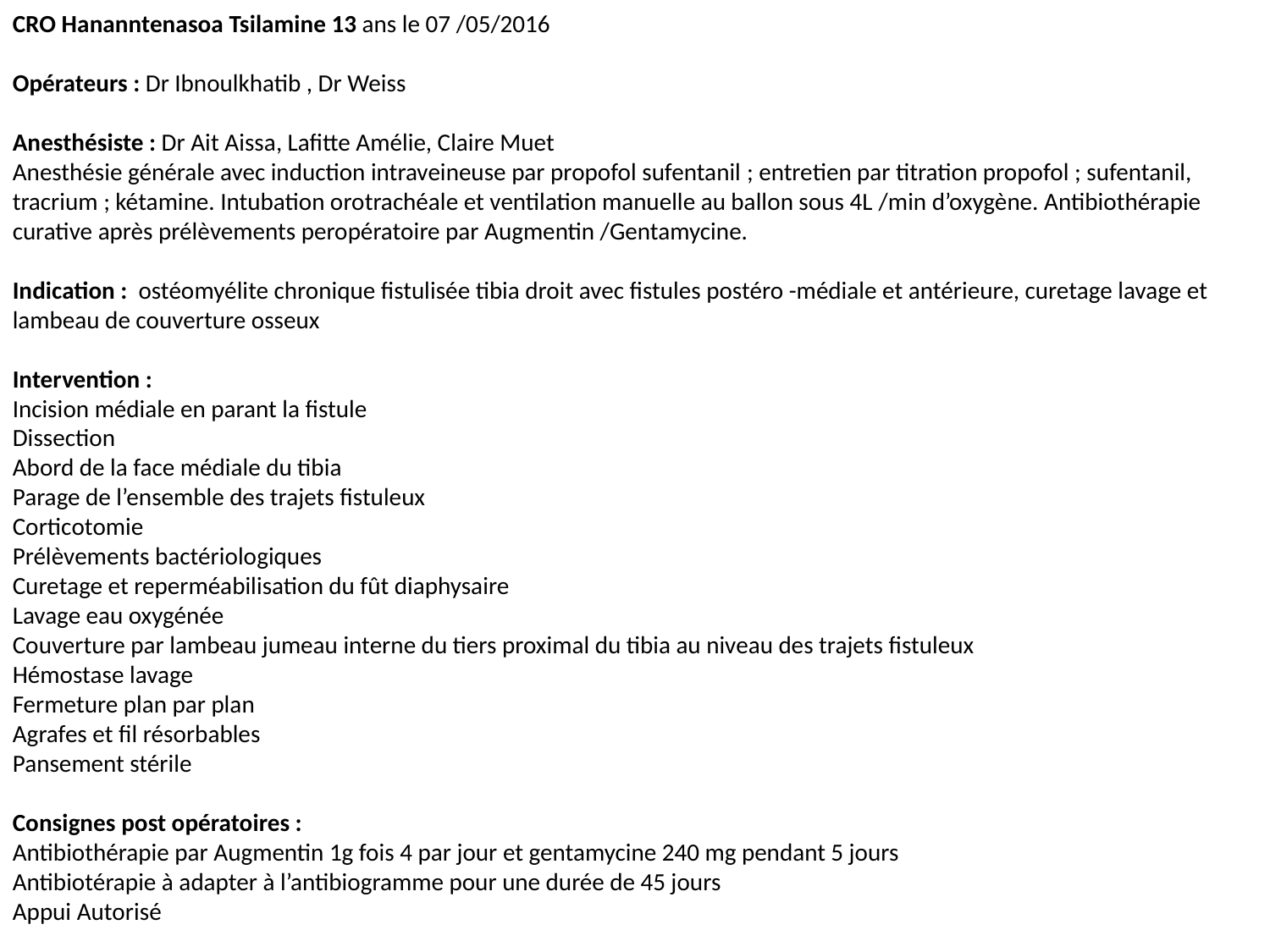

CRO Hananntenasoa Tsilamine 13 ans le 07 /05/2016

Opérateurs : Dr Ibnoulkhatib , Dr Weiss

Anesthésiste : Dr Ait Aissa, Lafitte Amélie, Claire Muet
Anesthésie générale avec induction intraveineuse par propofol sufentanil ; entretien par titration propofol ; sufentanil, tracrium ; kétamine. Intubation orotrachéale et ventilation manuelle au ballon sous 4L /min d’oxygène. Antibiothérapie curative après prélèvements peropératoire par Augmentin /Gentamycine.

Indication :  ostéomyélite chronique fistulisée tibia droit avec fistules postéro -médiale et antérieure, curetage lavage et lambeau de couverture osseux

Intervention :
Incision médiale en parant la fistule
Dissection
Abord de la face médiale du tibia
Parage de l’ensemble des trajets fistuleux
Corticotomie
Prélèvements bactériologiques
Curetage et reperméabilisation du fût diaphysaire
Lavage eau oxygénée
Couverture par lambeau jumeau interne du tiers proximal du tibia au niveau des trajets fistuleux
Hémostase lavage
Fermeture plan par plan
Agrafes et fil résorbables
Pansement stérile

Consignes post opératoires :
Antibiothérapie par Augmentin 1g fois 4 par jour et gentamycine 240 mg pendant 5 jours
Antibiotérapie à adapter à l’antibiogramme pour une durée de 45 jours
Appui Autorisé